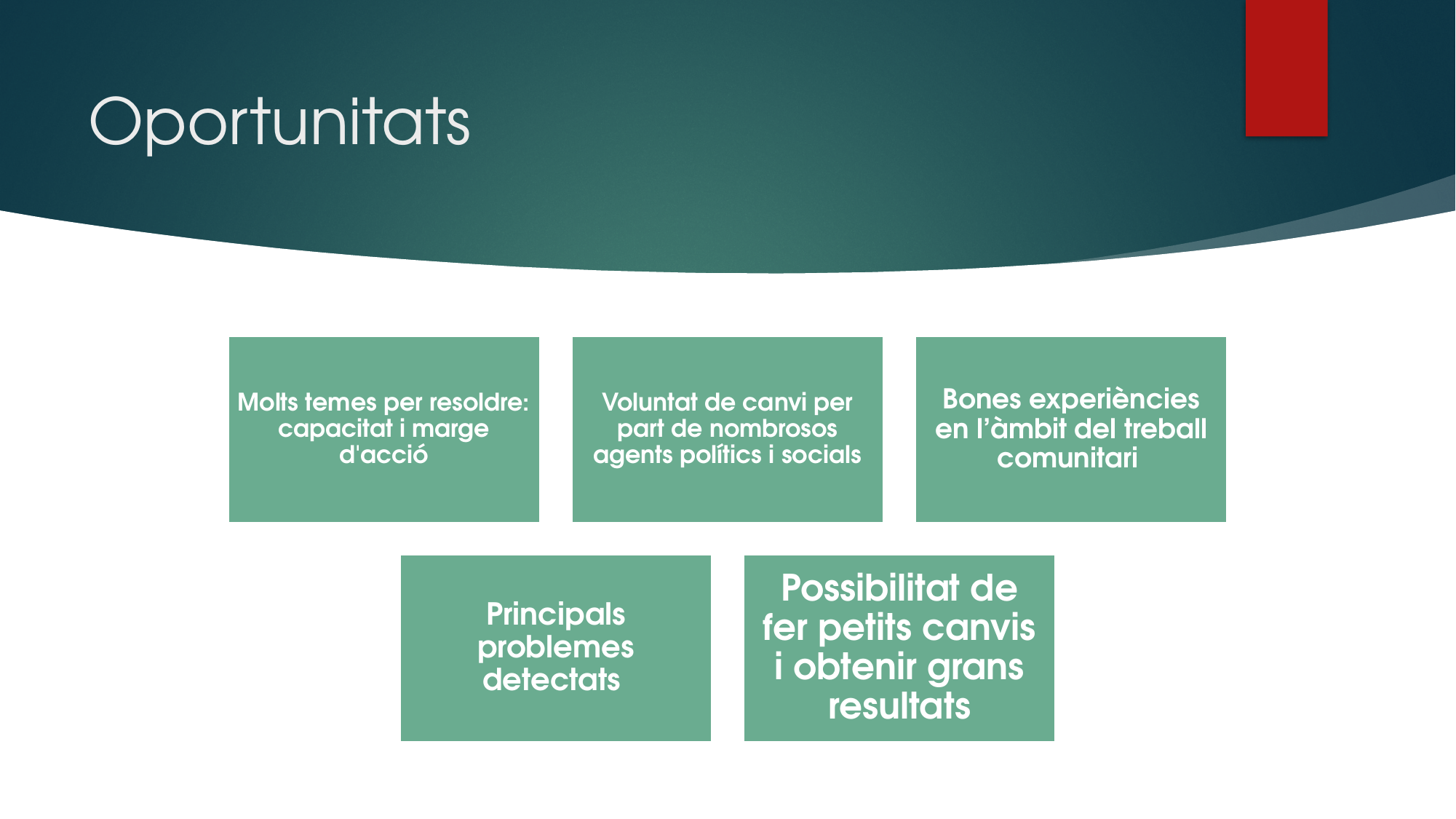

# Oportunitats

Molts temes per resoldre: capacitat i marge d'acció
Voluntat de canvi per part de nombrosos agents polítics i socials
Bones experiències en l’àmbit del treball comunitari
Principals problemes detectats
Possibilitat de fer petits canvis i obtenir grans resultats